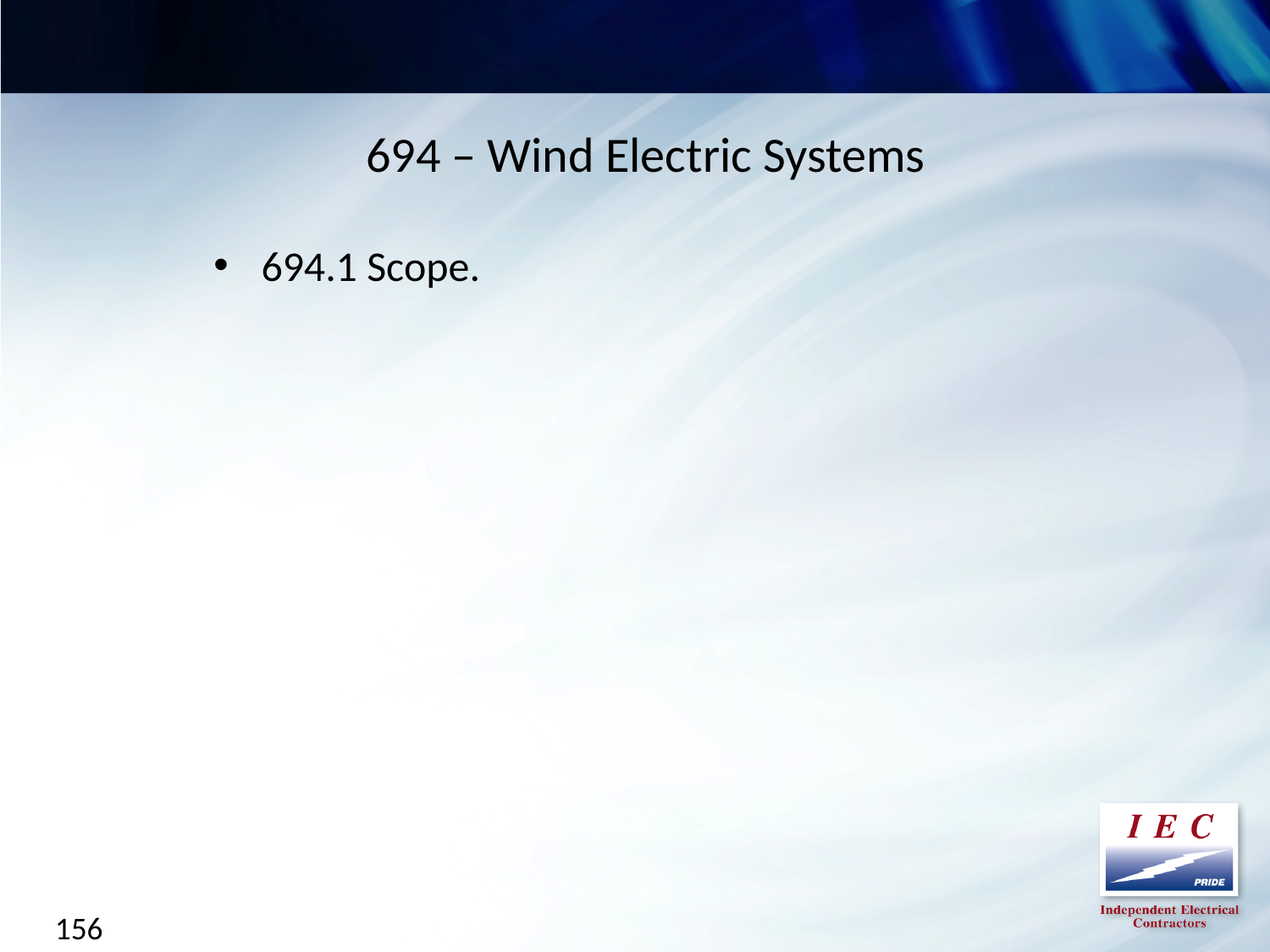

694 – Wind Electric Systems
694.1 Scope.
156